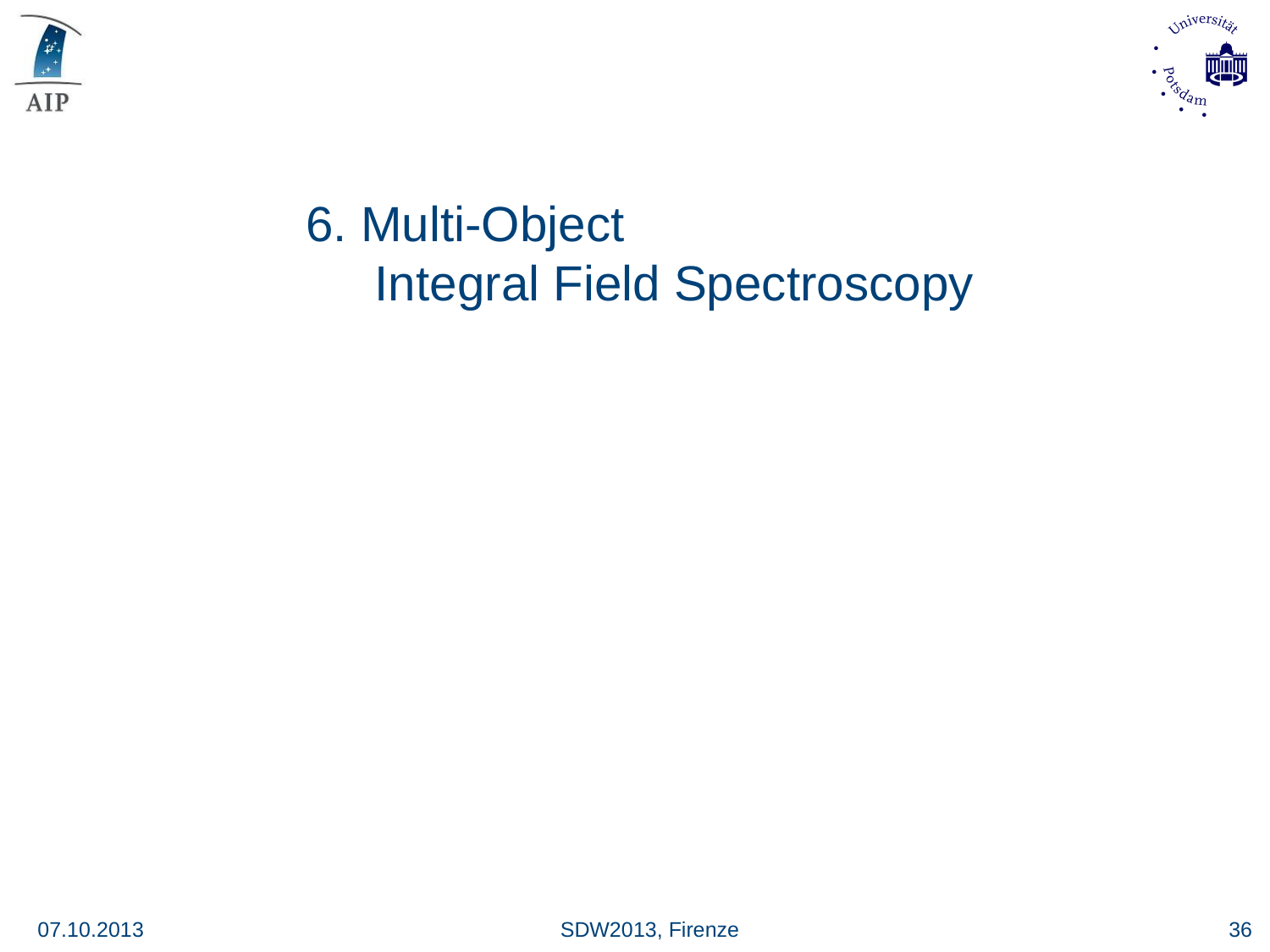

6. Multi-Object
     Integral Field Spectroscopy

07.10.2013
SDW2013, Firenze
36